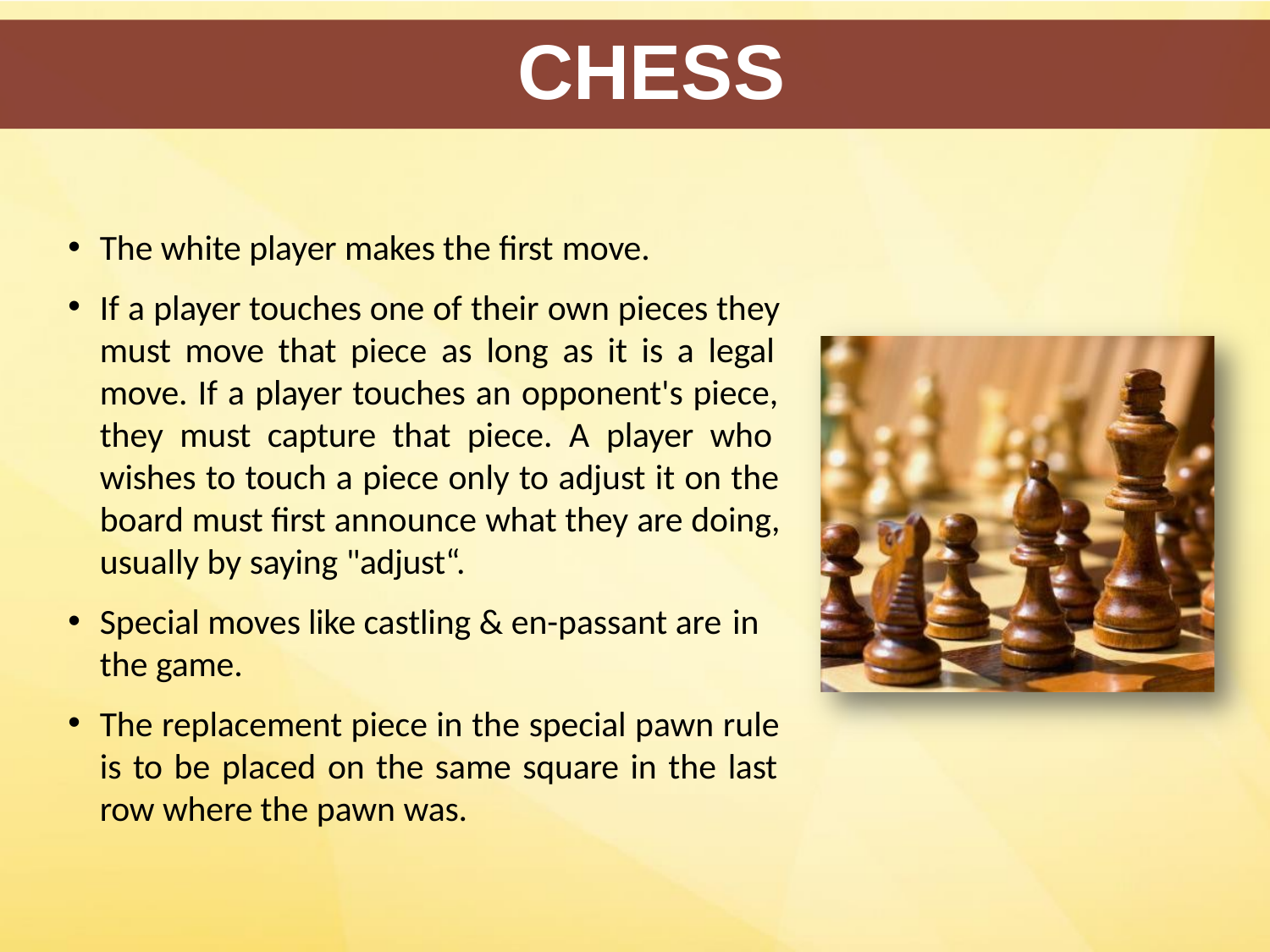

# CHESS
The white player makes the first move.
If a player touches one of their own pieces they  must move that piece as long as it is a legal  move. If a player touches an opponent's piece,  they must capture that piece. A player who  wishes to touch a piece only to adjust it on the  board must first announce what they are doing,  usually by saying "adjust“.
Special moves like castling & en-passant are in
the game.
The replacement piece in the special pawn rule  is to be placed on the same square in the last  row where the pawn was.